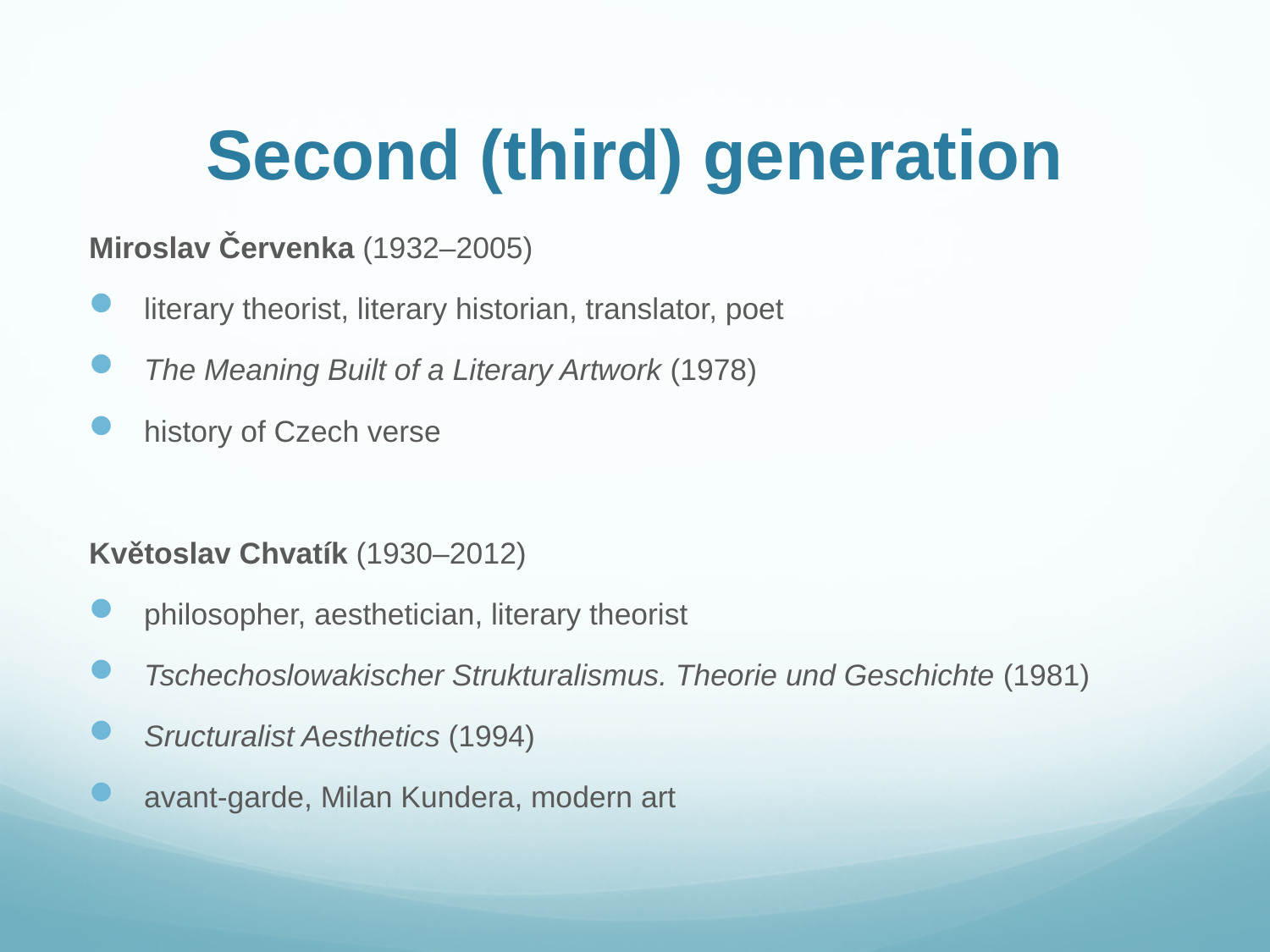

# Second (third) generation
Miroslav Červenka (1932–2005)
literary theorist, literary historian, translator, poet
The Meaning Built of a Literary Artwork (1978)
history of Czech verse

Květoslav Chvatík (1930–2012)
philosopher, aesthetician, literary theorist
Tschechoslowakischer Strukturalismus. Theorie und Geschichte (1981)
Sructuralist Aesthetics (1994)
avant-garde, Milan Kundera, modern art